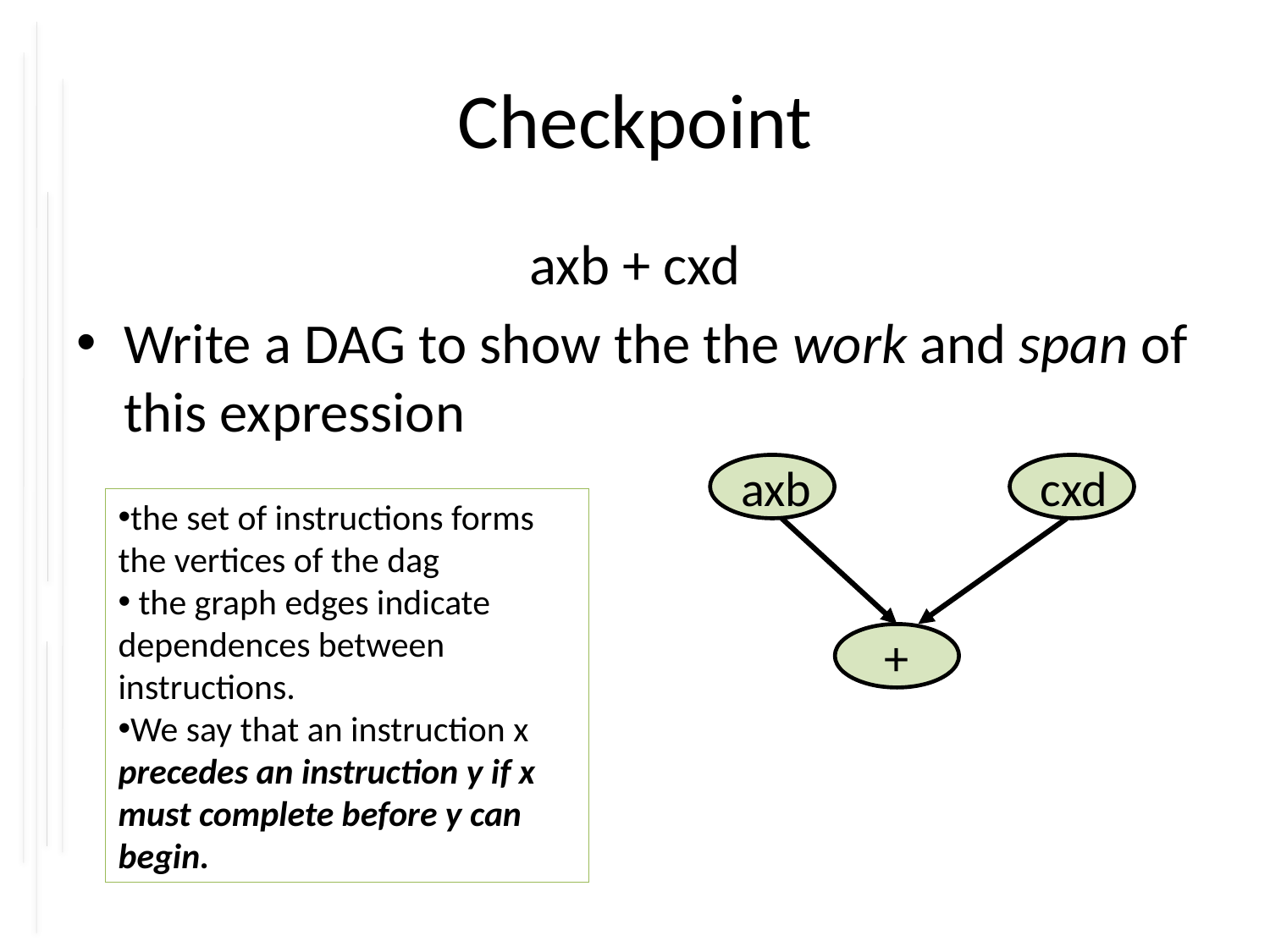

# Checkpoint
axb + cxd
Write a DAG to show the the work and span of this expression
axb
cxd
the set of instructions forms the vertices of the dag
 the graph edges indicate dependences between instructions.
We say that an instruction x precedes an instruction y if x must complete before y can begin.

+